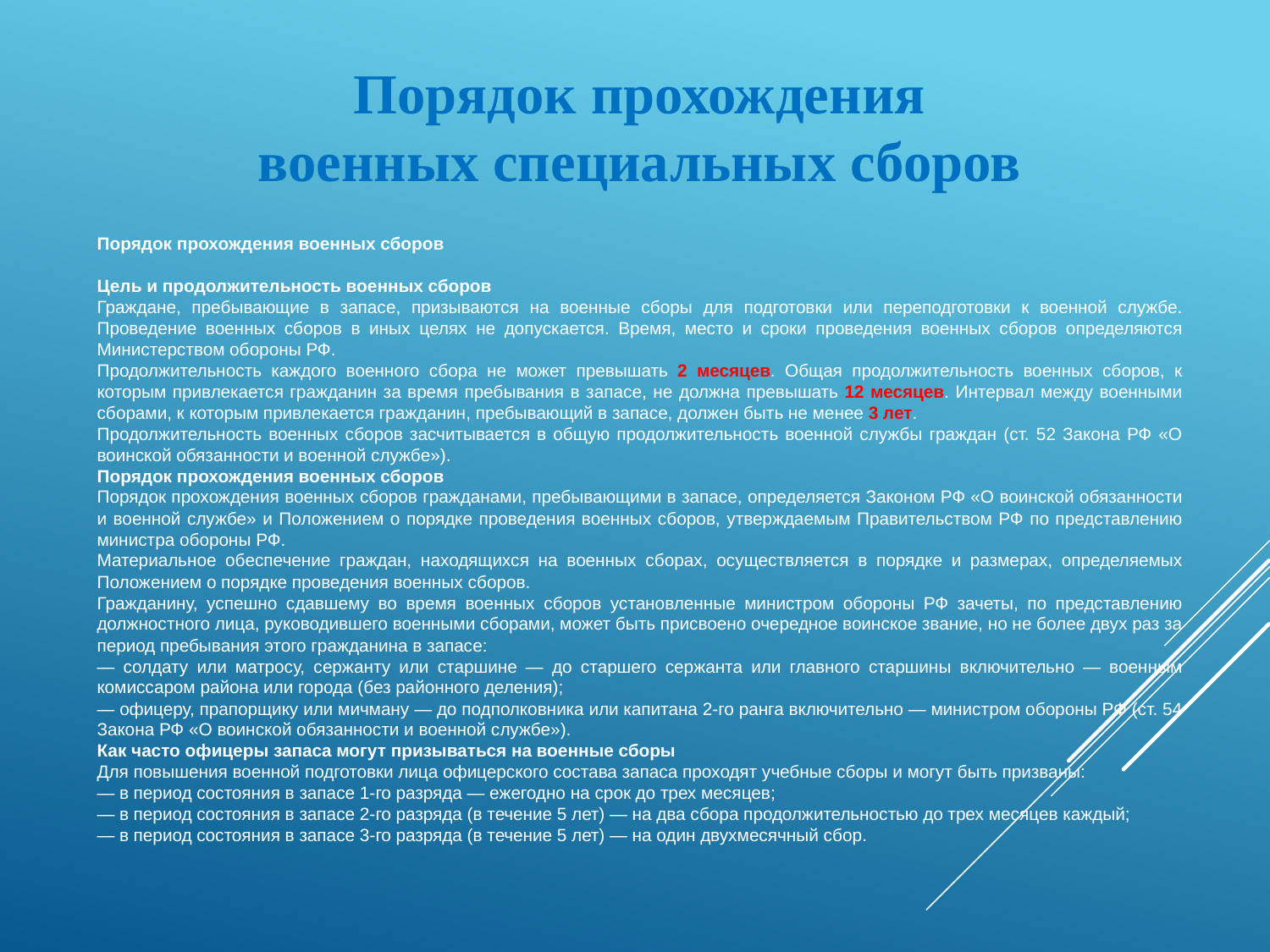

Порядок прохождения
военных специальных сборов

Порядок прохождения военных сборов

Цель и продолжительность военных сборов
Граждане, пребывающие в запасе, призываются на военные сборы для подготовки или переподготовки к военной службе. Проведение военных сборов в иных целях не допускается. Время, место и сроки проведения военных сборов определяются Министерством обороны РФ.
Продолжительность каждого военного сбора не может превышать 2 месяцев. Общая продолжительность военных сборов, к которым привлекается гражданин за время пребывания в запасе, не должна превышать 12 месяцев. Интервал между военными сборами, к которым привлекается гражданин, пребывающий в запасе, должен быть не менее 3 лет.
Продолжительность военных сборов засчитывается в общую продолжительность военной службы граждан (ст. 52 Закона РФ «О воинской обязанности и военной службе»).
Порядок прохождения военных сборов
Порядок прохождения военных сборов гражданами, пребывающими в запасе, определяется Законом РФ «О воинской обязанности и военной службе» и Положением о порядке проведения военных сборов, утверждаемым Правительством РФ по представлению министра обороны РФ.
Материальное обеспечение граждан, находящихся на военных сборах, осуществляется в порядке и размерах, определяемых Положением о порядке проведения военных сборов.
Гражданину, успешно сдавшему во время военных сборов установленные министром обороны РФ зачеты, по представлению должностного лица, руководившего военными сборами, может быть присвоено очередное воинское звание, но не более двух раз за период пребывания этого гражданина в запасе:
— солдату или матросу, сержанту или старшине — до старшего сержанта или главного старшины включительно — военным комиссаром района или города (без районного деления);
— офицеру, прапорщику или мичману — до подполковника или капитана 2-го ранга включительно — министром обороны РФ (ст. 54 Закона РФ «О воинской обязанности и военной службе»).
Как часто офицеры запаса могут призываться на военные сборы
Для повышения военной подготовки лица офицерского состава запаса проходят учебные сборы и могут быть призваны:
— в период состояния в запасе 1-го разряда — ежегодно на срок до трех месяцев;
— в период состояния в запасе 2-го разряда (в течение 5 лет) — на два сбора продолжительностью до трех месяцев каждый;
— в период состояния в запасе 3-го разряда (в течение 5 лет) — на один двухмесячный сбор.